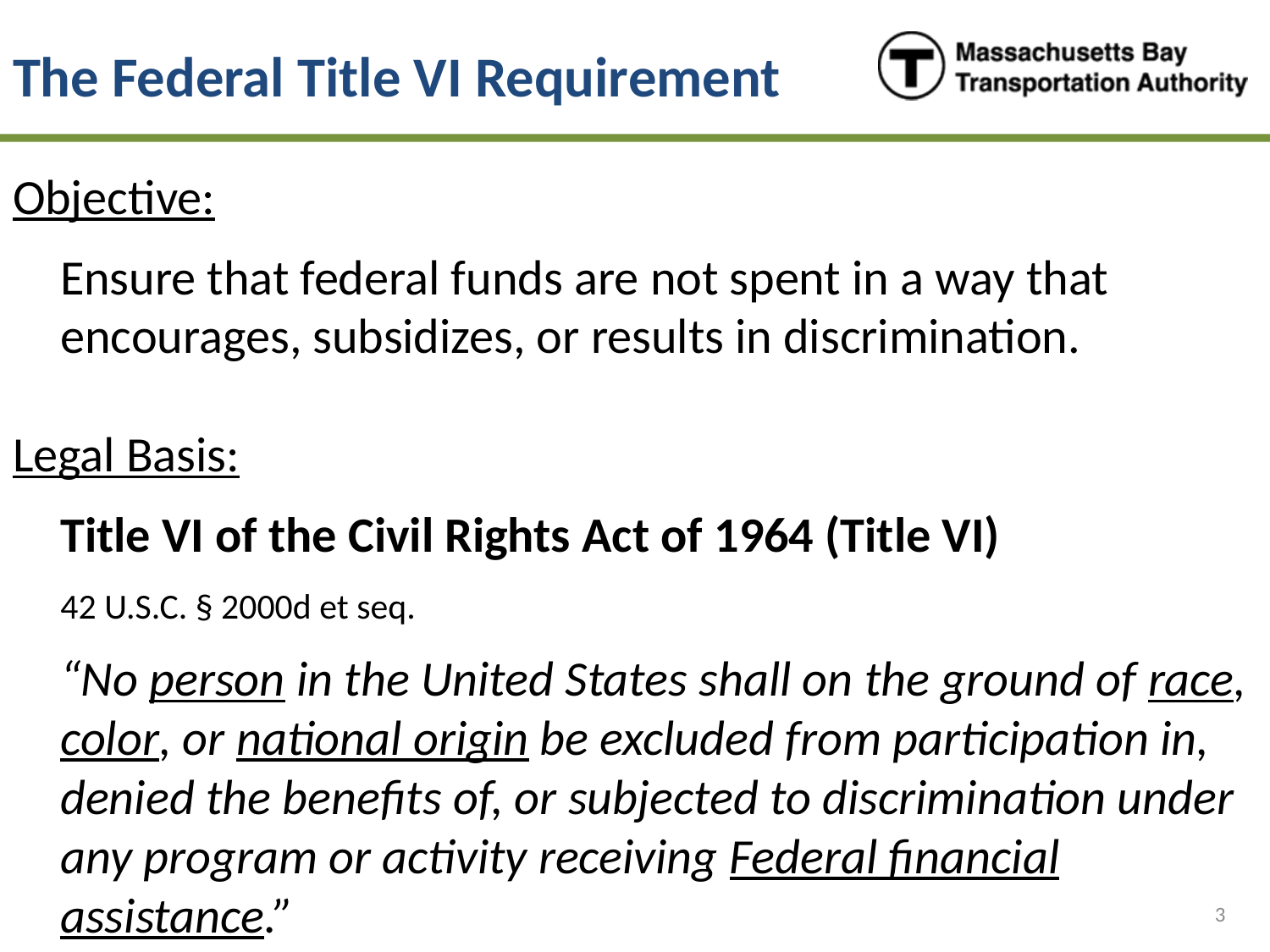

# The Federal Title VI Requirement
Objective:
Ensure that federal funds are not spent in a way that encourages, subsidizes, or results in discrimination.

Legal Basis:
	Title VI of the Civil Rights Act of 1964 (Title VI)
	42 U.S.C. § 2000d et seq.
	“No person in the United States shall on the ground of race, color, or national origin be excluded from participation in, denied the benefits of, or subjected to discrimination under any program or activity receiving Federal financial assistance.”

3